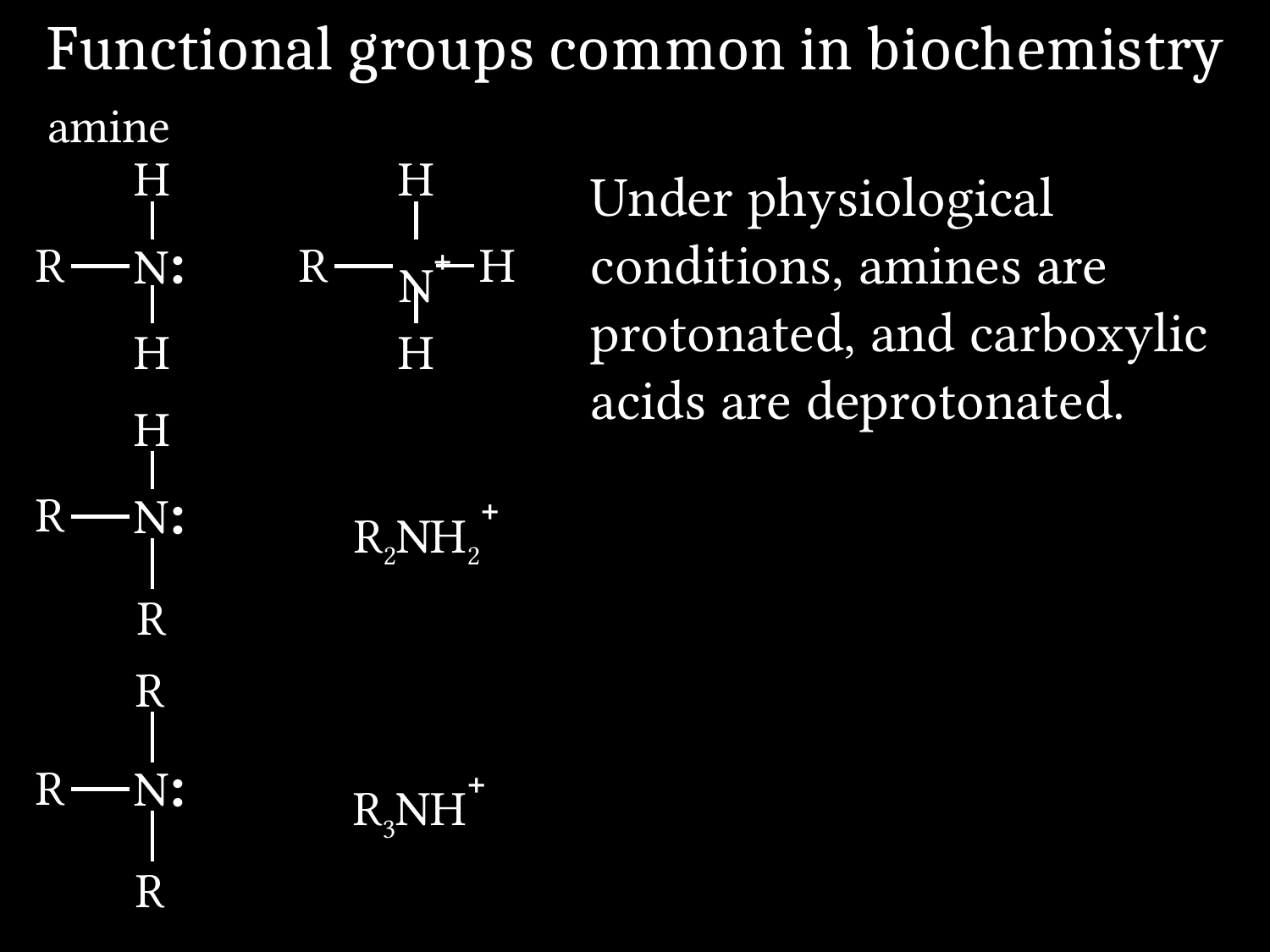

# Functional groups common in biochemistry
amine
H
H
Under physiological conditions, amines are protonated, and carboxylic acids are deprotonated.
∶
R
R
H
N
N+
H
H
H
∶
R
N
R2NH2+
R
R
∶
R
N
R3NH+
R